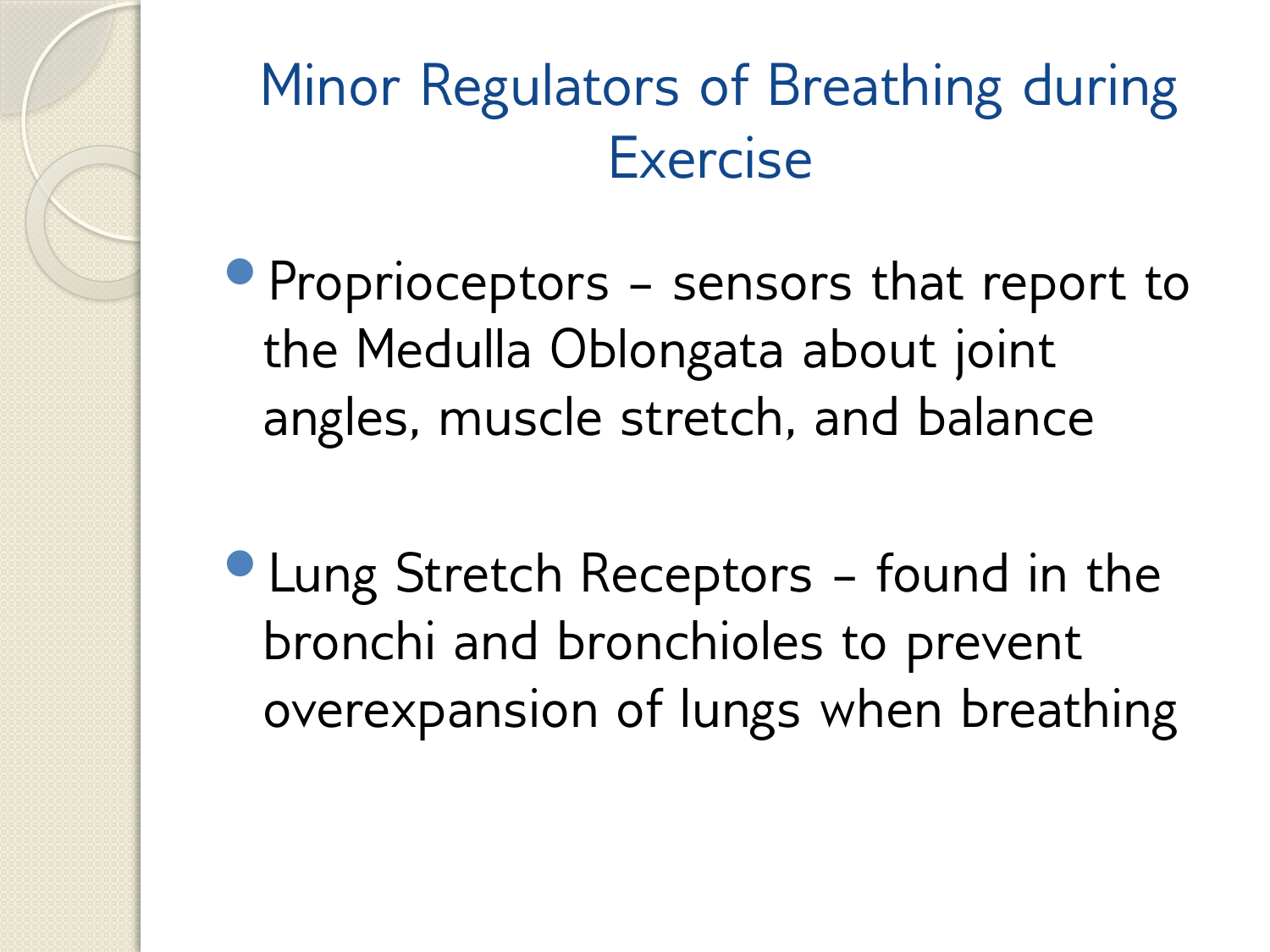

# Minor Regulators of Breathing during Exercise
Proprioceptors – sensors that report to the Medulla Oblongata about joint angles, muscle stretch, and balance

Lung Stretch Receptors – found in the bronchi and bronchioles to prevent overexpansion of lungs when breathing